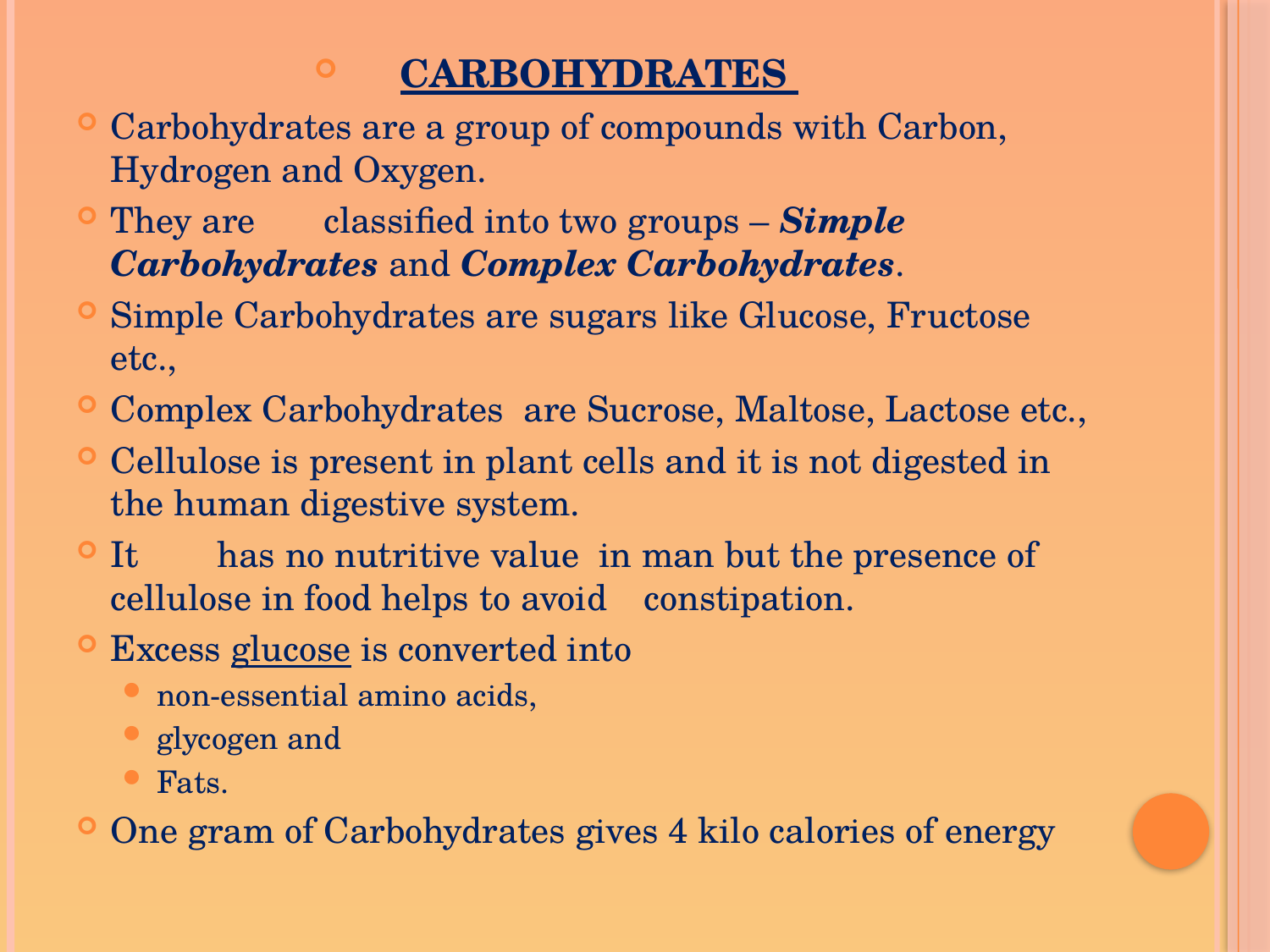

CARBOHYDRATES
Carbohydrates are a group of compounds with Carbon, Hydrogen and Oxygen.
They are 	classified into two groups – Simple Carbohydrates and Complex Carbohydrates.
Simple Carbohydrates are sugars like Glucose, Fructose etc.,
Complex Carbohydrates  are Sucrose, Maltose, Lactose etc.,
Cellulose is present in plant cells and it is not digested in the human digestive system.
It 	has no nutritive value  in man but the presence of cellulose in food helps to avoid 	constipation.
Excess glucose is converted into
non-essential amino acids,
glycogen and
Fats.
One gram of Carbohydrates gives 4 kilo calories of energy